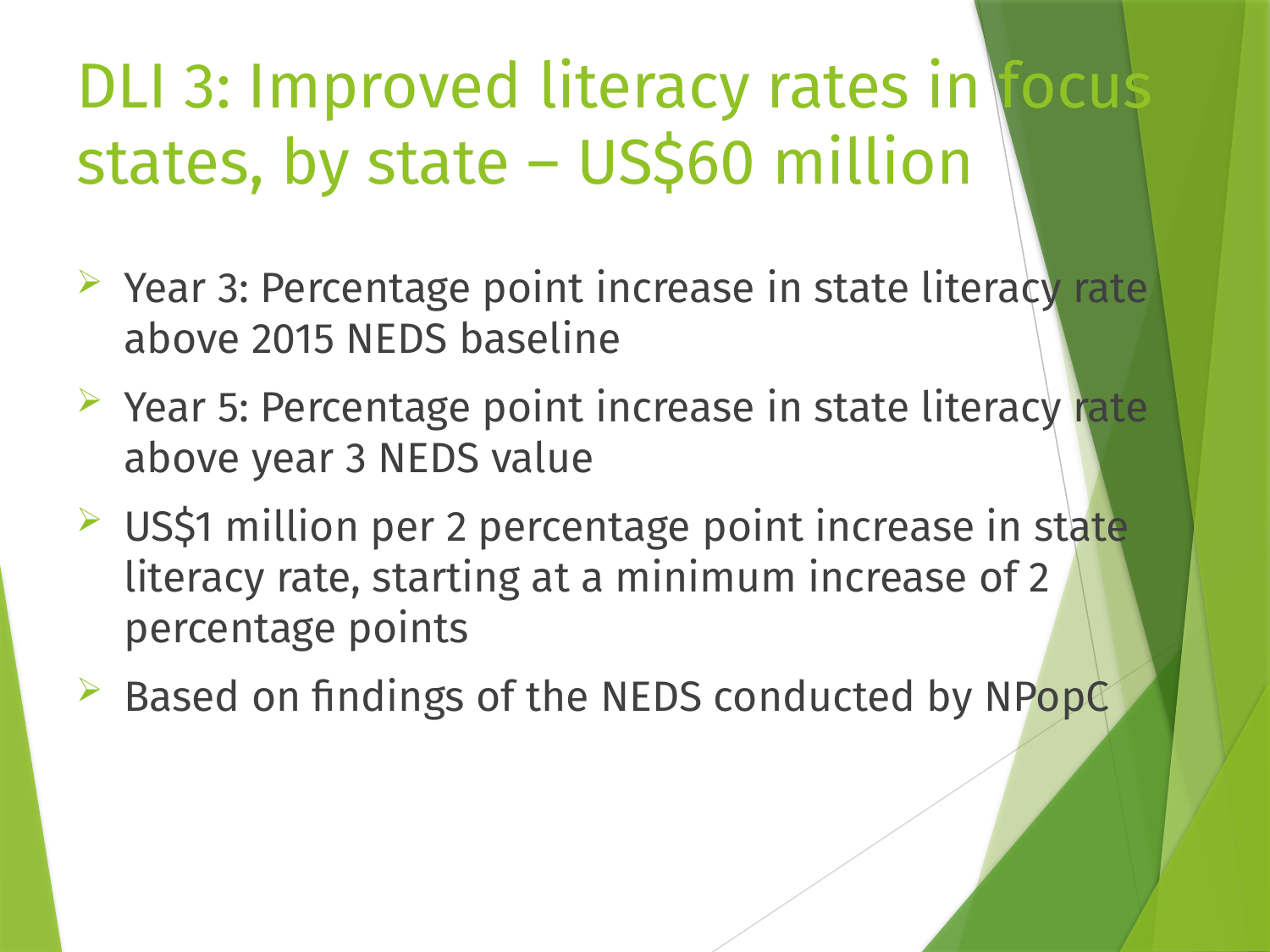

# DLI 3: Improved literacy rates in focus states, by state – US$60 million
Year 3: Percentage point increase in state literacy rate above 2015 NEDS baseline
Year 5: Percentage point increase in state literacy rate above year 3 NEDS value
US$1 million per 2 percentage point increase in state literacy rate, starting at a minimum increase of 2 percentage points
Based on findings of the NEDS conducted by NPopC